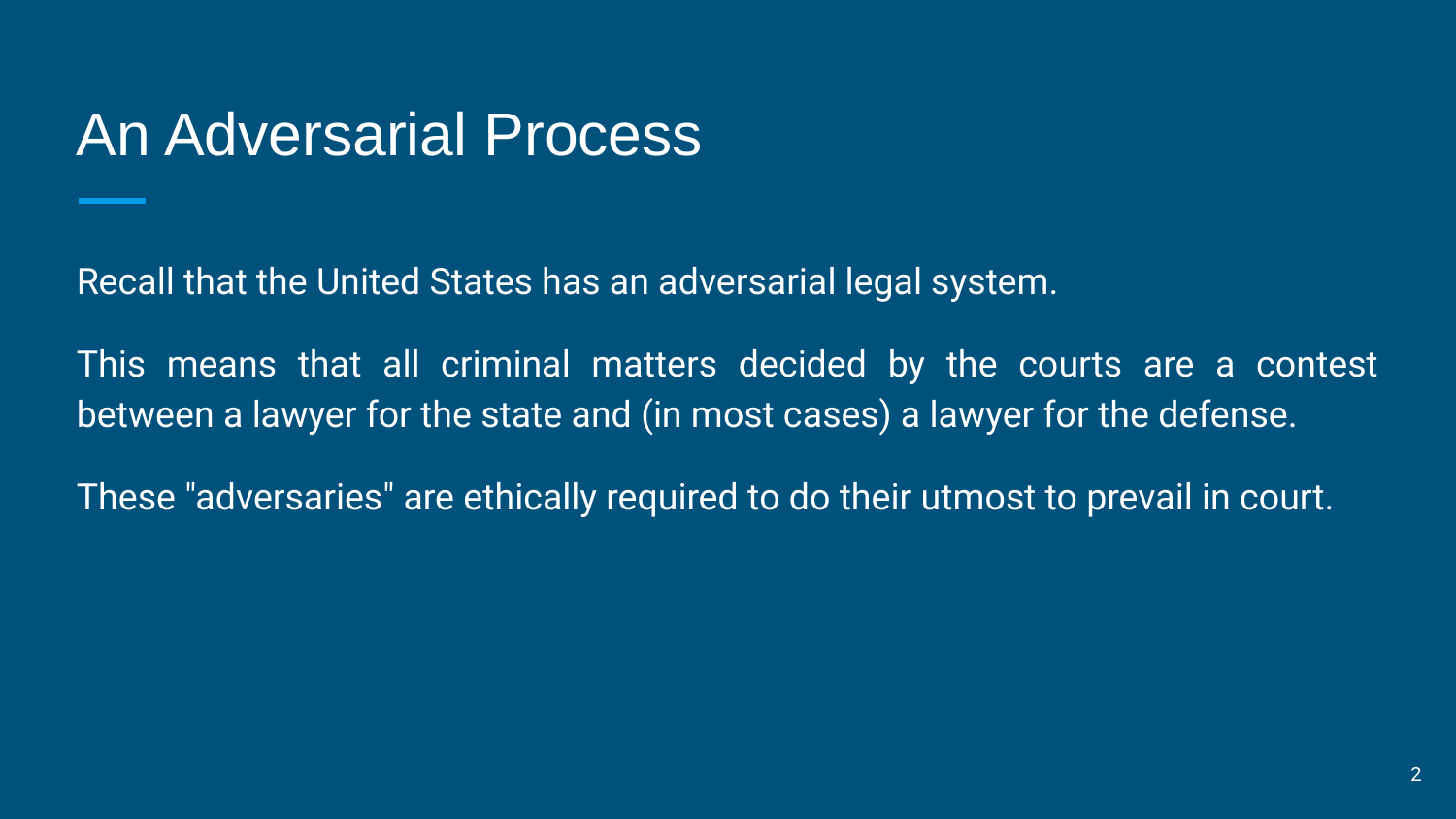

# An Adversarial Process
Recall that the United States has an adversarial legal system.
This means that all criminal matters decided by the courts are a contest between a lawyer for the state and (in most cases) a lawyer for the defense.
These "adversaries" are ethically required to do their utmost to prevail in court.
2